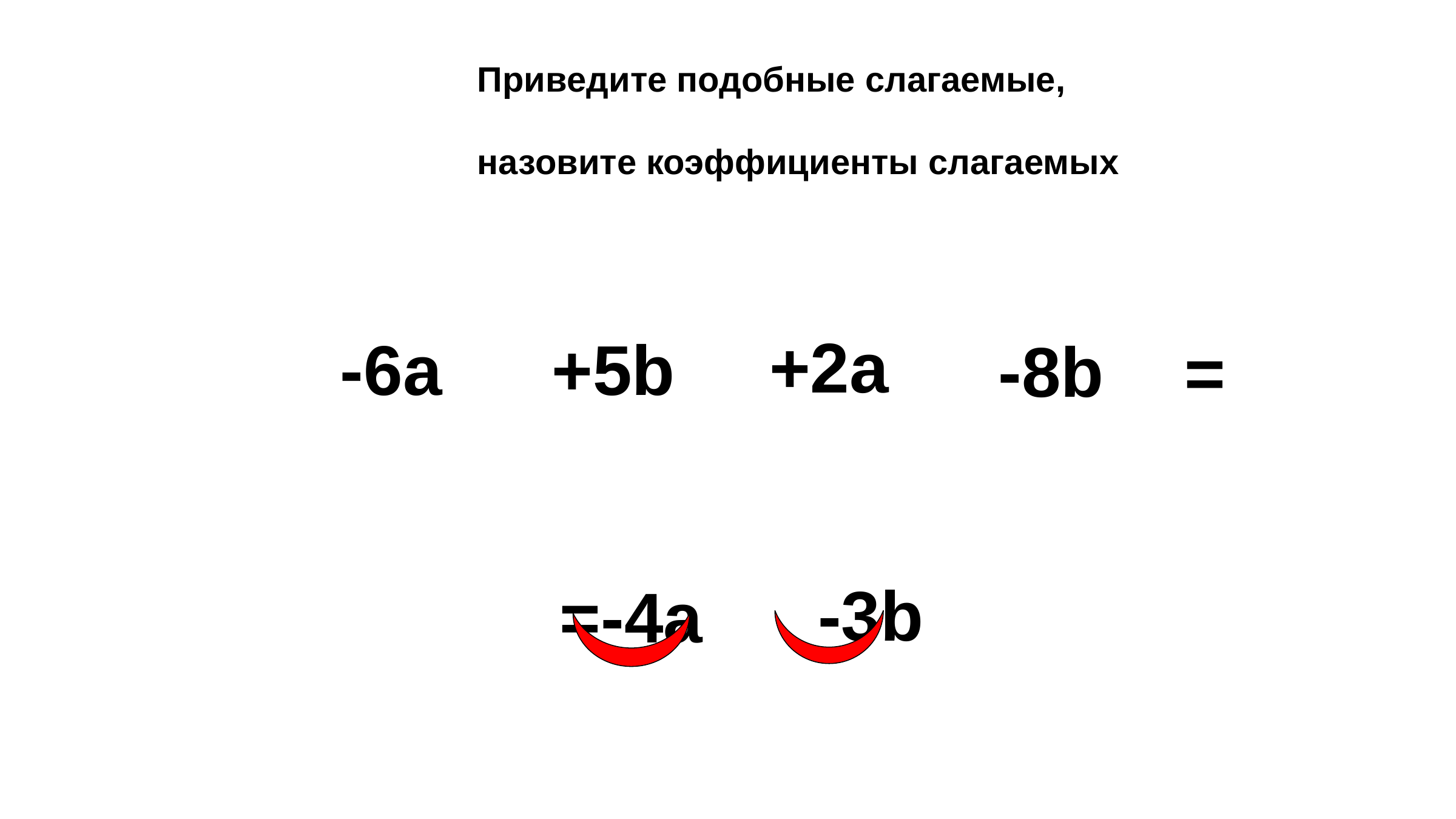

Приведите подобные слагаемые,
назовите коэффициенты слагаемых
+2a
-6a
+5b
-8b
=
-3b
=-4a